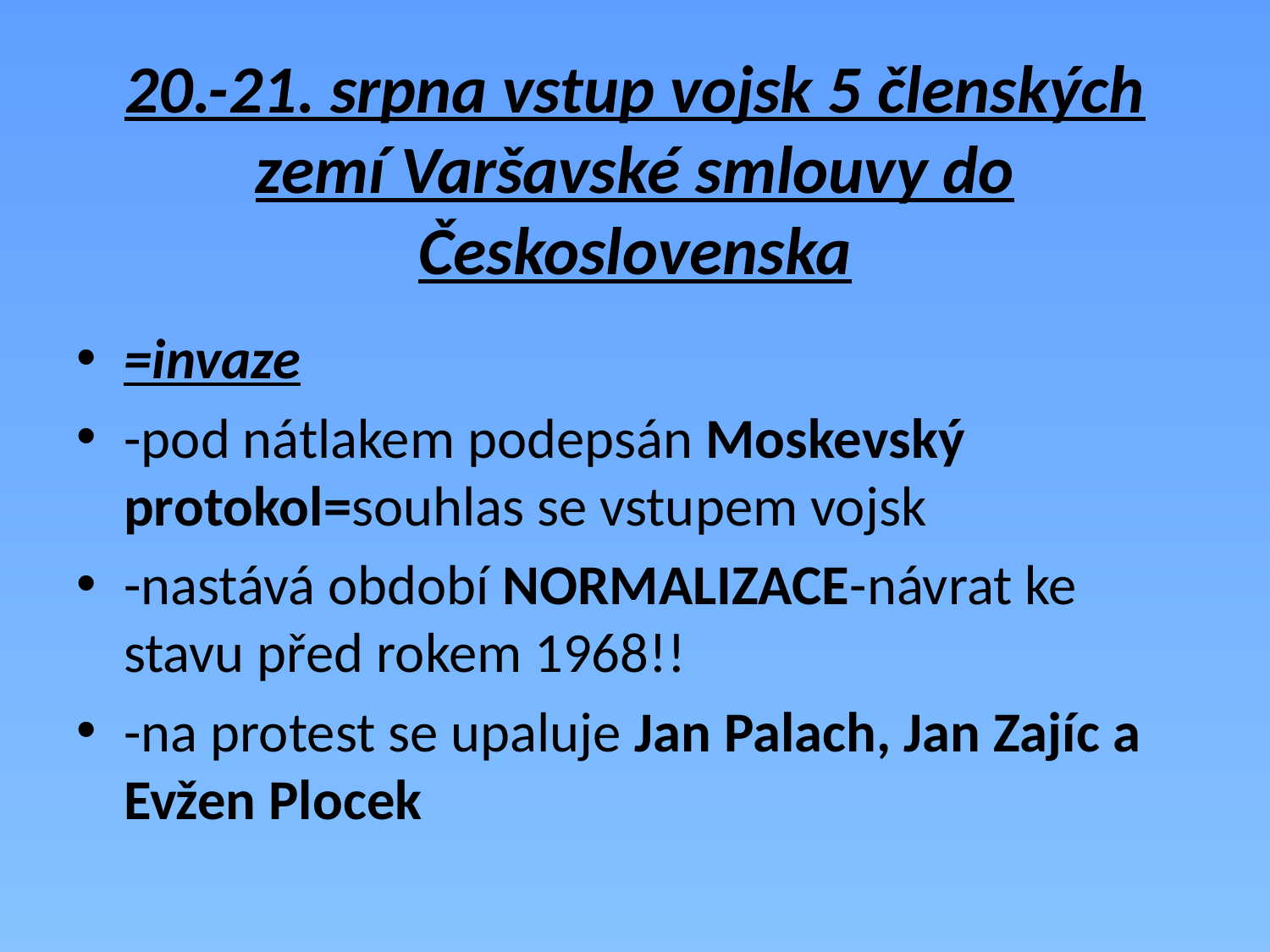

# 20.-21. srpna vstup vojsk 5 členských zemí Varšavské smlouvy do Československa
=invaze
-pod nátlakem podepsán Moskevský protokol=souhlas se vstupem vojsk
-nastává období NORMALIZACE-návrat ke stavu před rokem 1968!!
-na protest se upaluje Jan Palach, Jan Zajíc a Evžen Plocek